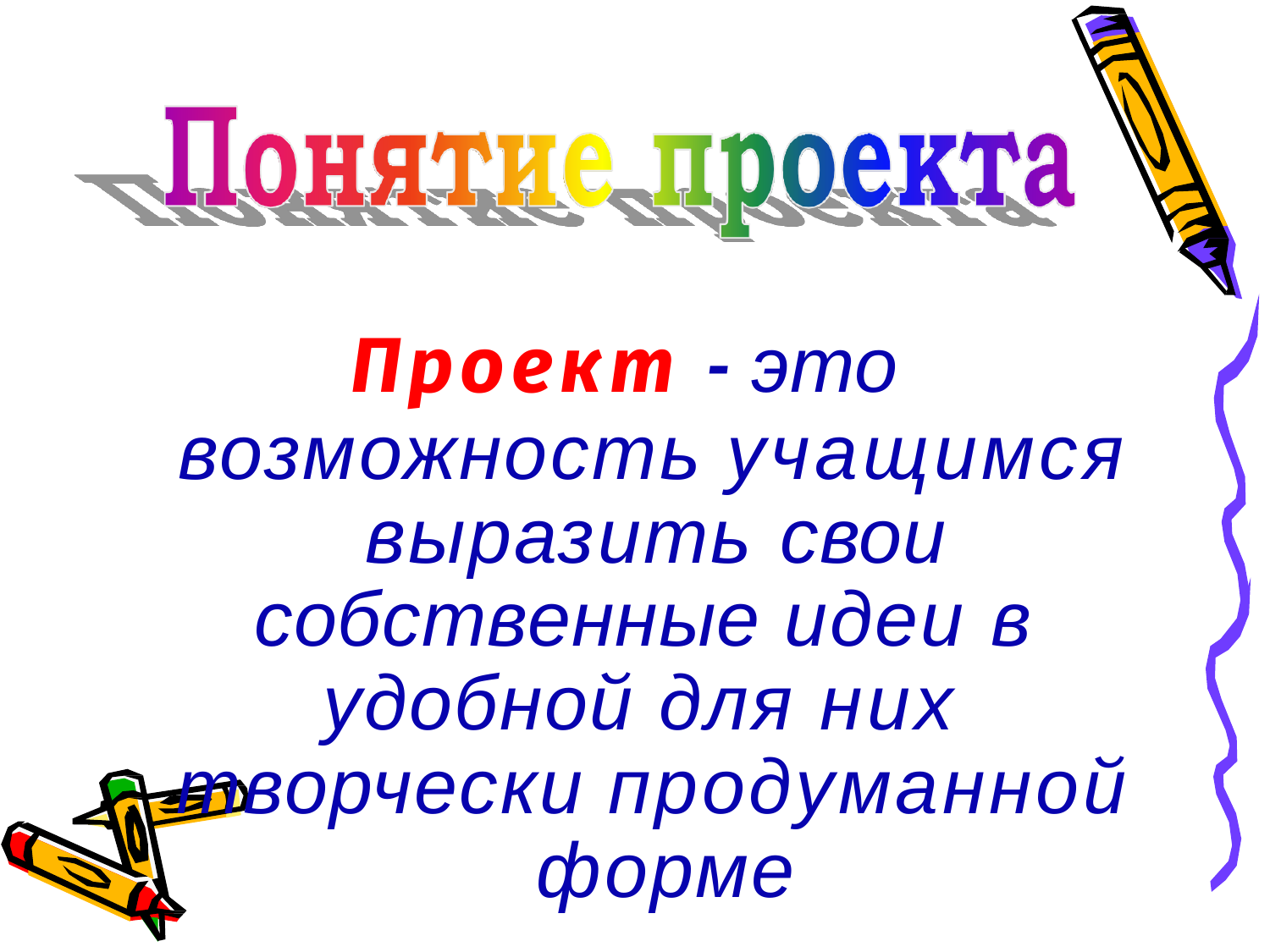

Проект - это
возможность учащимся  выразить свои  собственные идеи в  удобной для них  творчески продуманной  форме